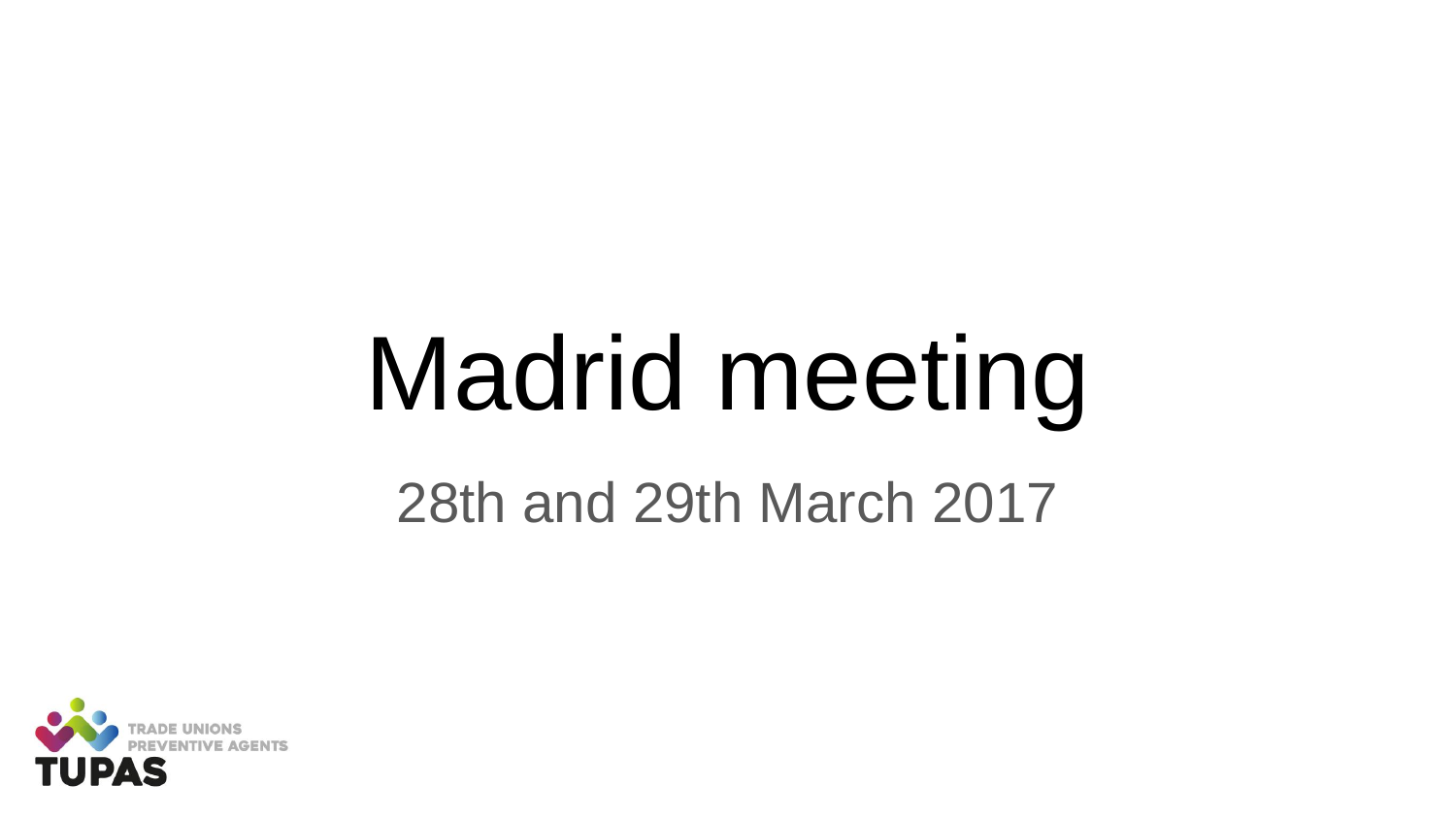

# Madrid meeting
28th and 29th March 2017